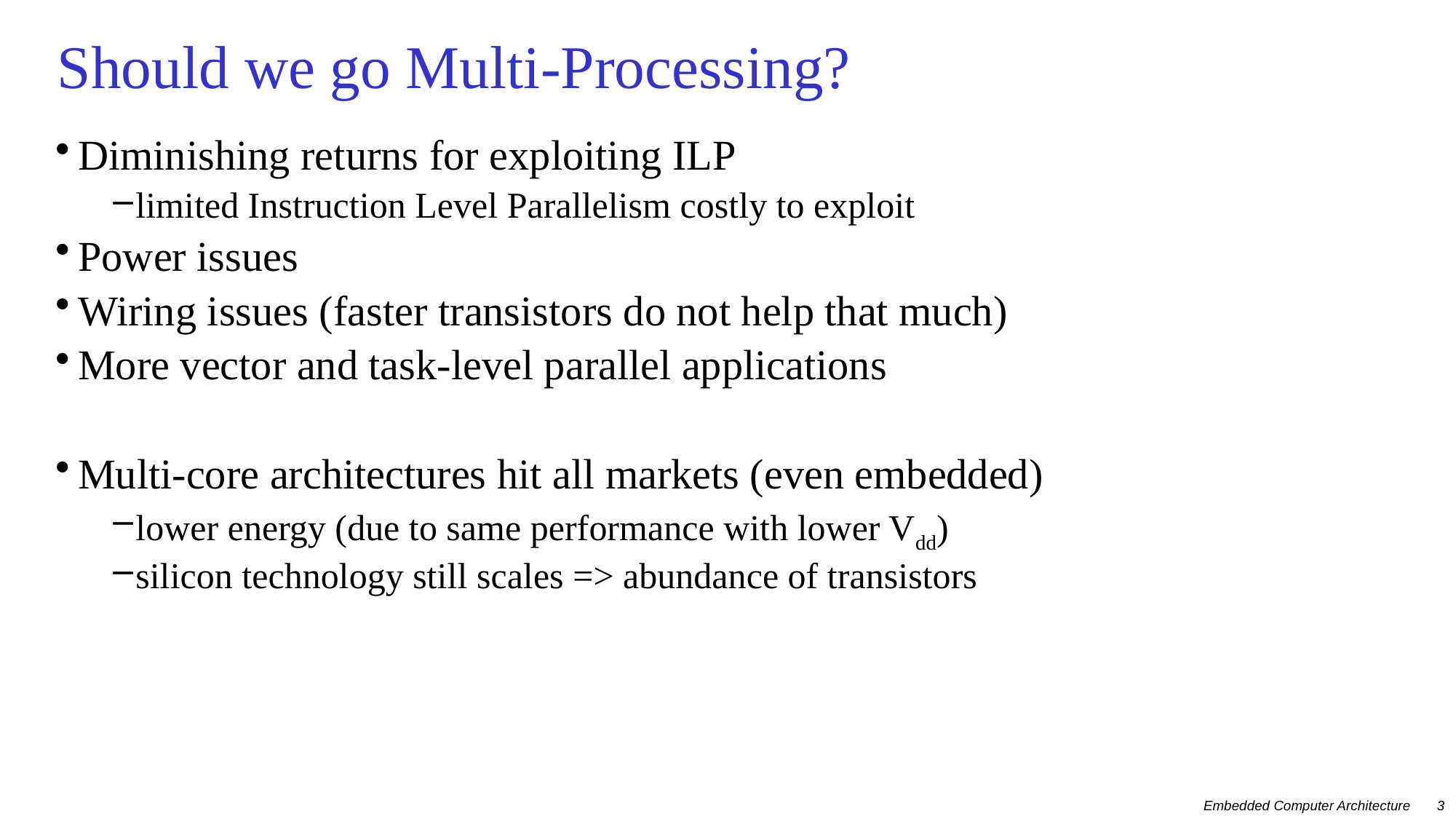

# Should we go Multi-Processing?
Diminishing returns for exploiting ILP
limited Instruction Level Parallelism costly to exploit
Power issues
Wiring issues (faster transistors do not help that much)
More vector and task-level parallel applications

Multi-core architectures hit all markets (even embedded)
lower energy (due to same performance with lower Vdd)
silicon technology still scales => abundance of transistors